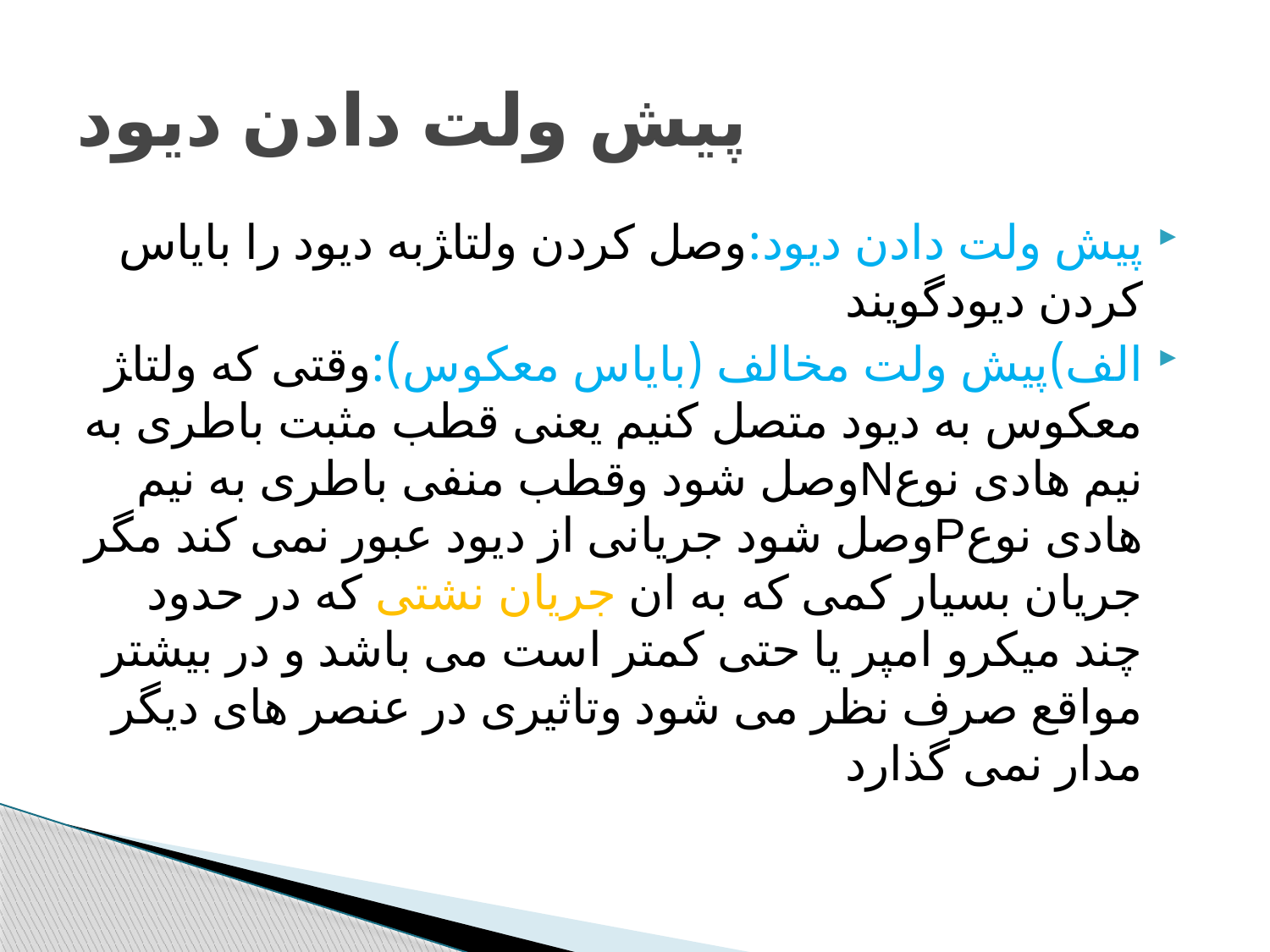

# پیش ولت دادن دیود
پیش ولت دادن دیود:وصل کردن ولتاﮋبه دیود را بایاس کردن دیودگویند
الف)پیش ولت مخالف (بایاس معکوس):وقتی که ولتاﮋ معکوس به دیود متصل کنیم یعنی قطب مثبت باطری به نیم هادی نوعNوصل شود وقطب منفی باطری به نیم هادی نوعPوصل شود جریانی از دیود عبور نمی کند مگر جریان بسیار کمی که به ان جریان نشتی که در حدود چند میکرو امپر یا حتی کمتر است می باشد و در بیشتر مواقع صرف نظر می شود وتاثیری در عنصر های دیگر مدار نمی گذارد